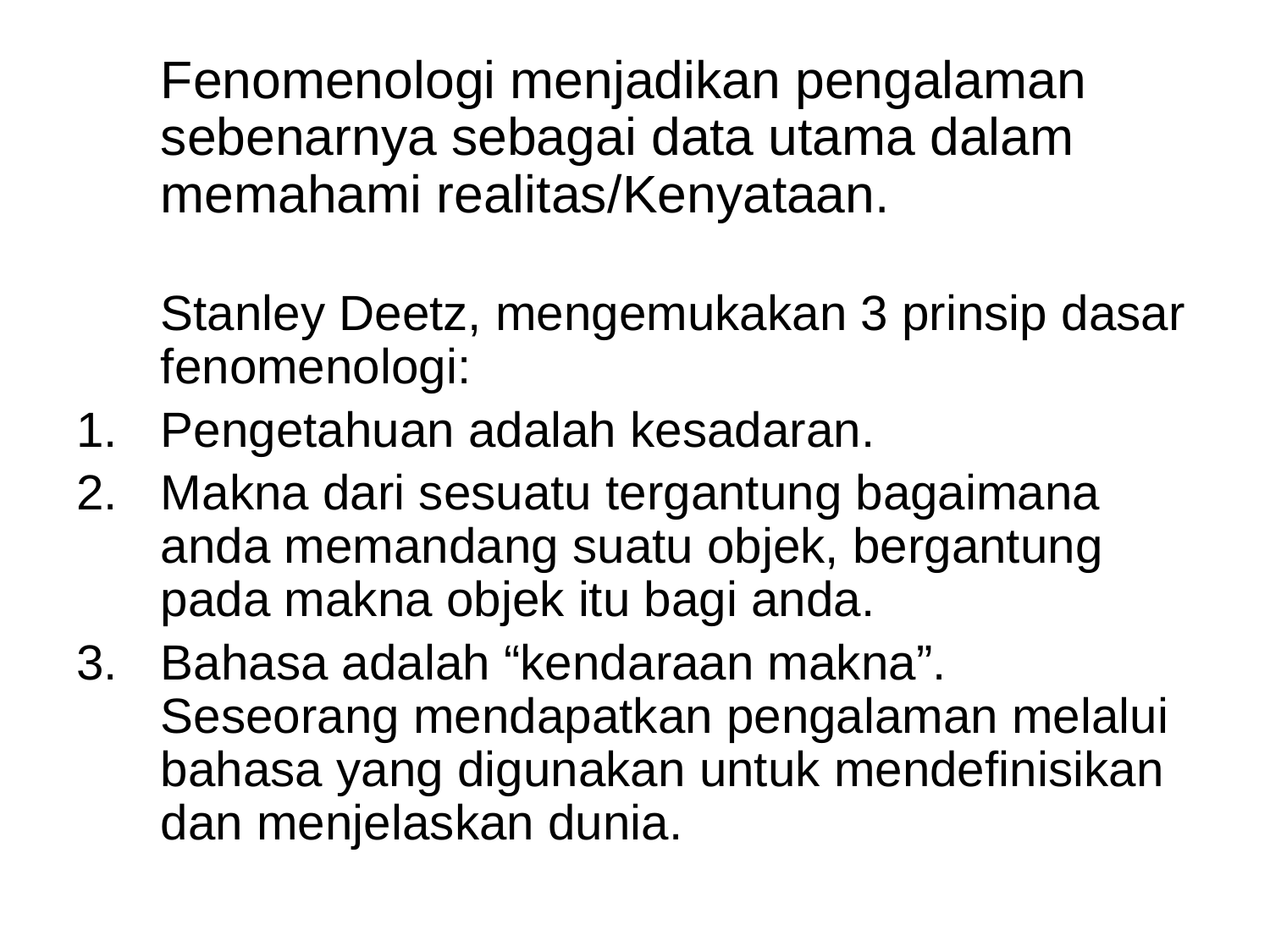

Fenomenologi menjadikan pengalaman sebenarnya sebagai data utama dalam memahami realitas/Kenyataan.

	Stanley Deetz, mengemukakan 3 prinsip dasar fenomenologi:
Pengetahuan adalah kesadaran.
Makna dari sesuatu tergantung bagaimana anda memandang suatu objek, bergantung pada makna objek itu bagi anda.
Bahasa adalah “kendaraan makna”. Seseorang mendapatkan pengalaman melalui bahasa yang digunakan untuk mendefinisikan dan menjelaskan dunia.